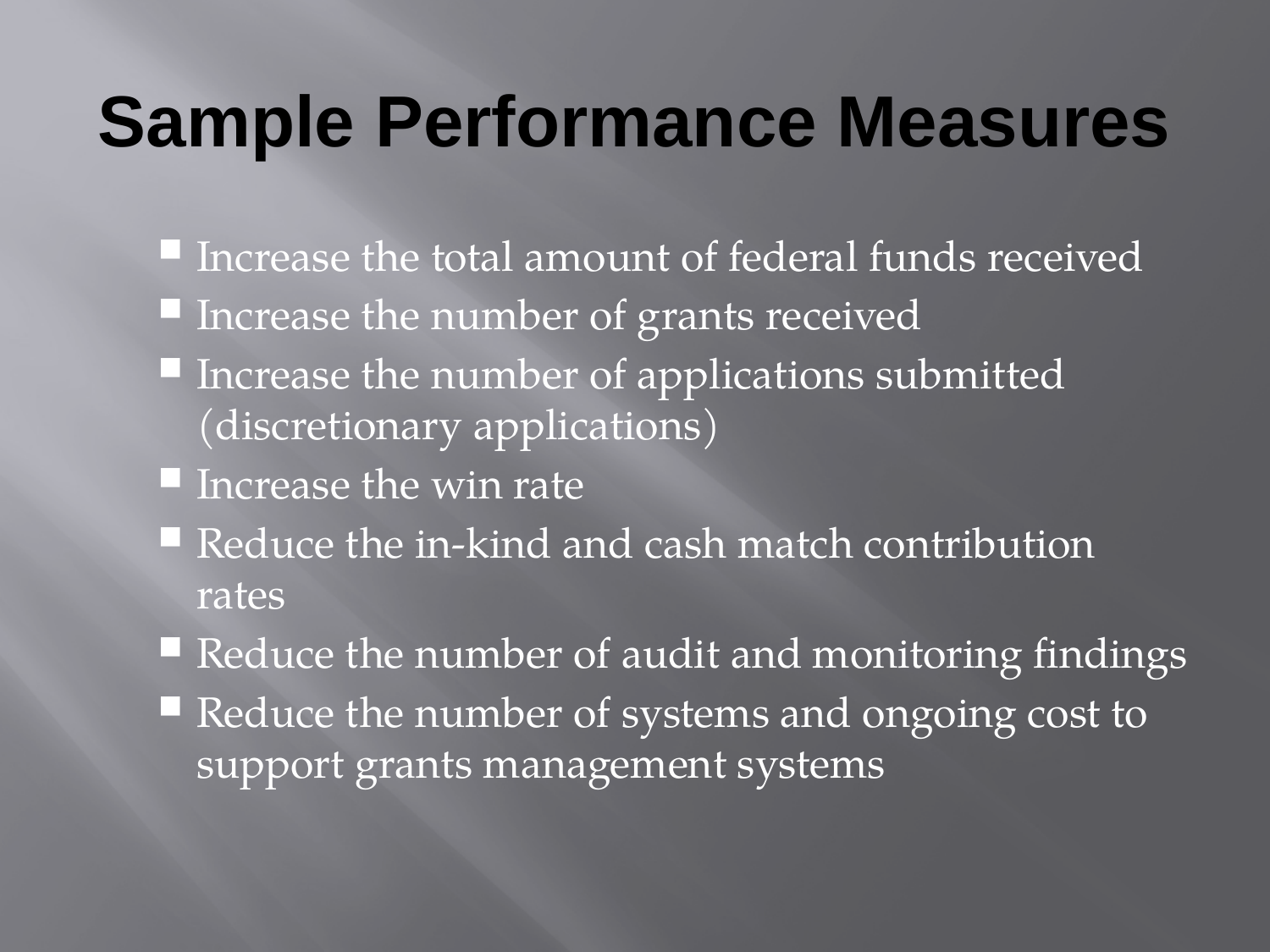

# Sample Performance Measures
Increase the total amount of federal funds received
Increase the number of grants received
Increase the number of applications submitted (discretionary applications)
Increase the win rate
Reduce the in-kind and cash match contribution rates
Reduce the number of audit and monitoring findings
Reduce the number of systems and ongoing cost to support grants management systems